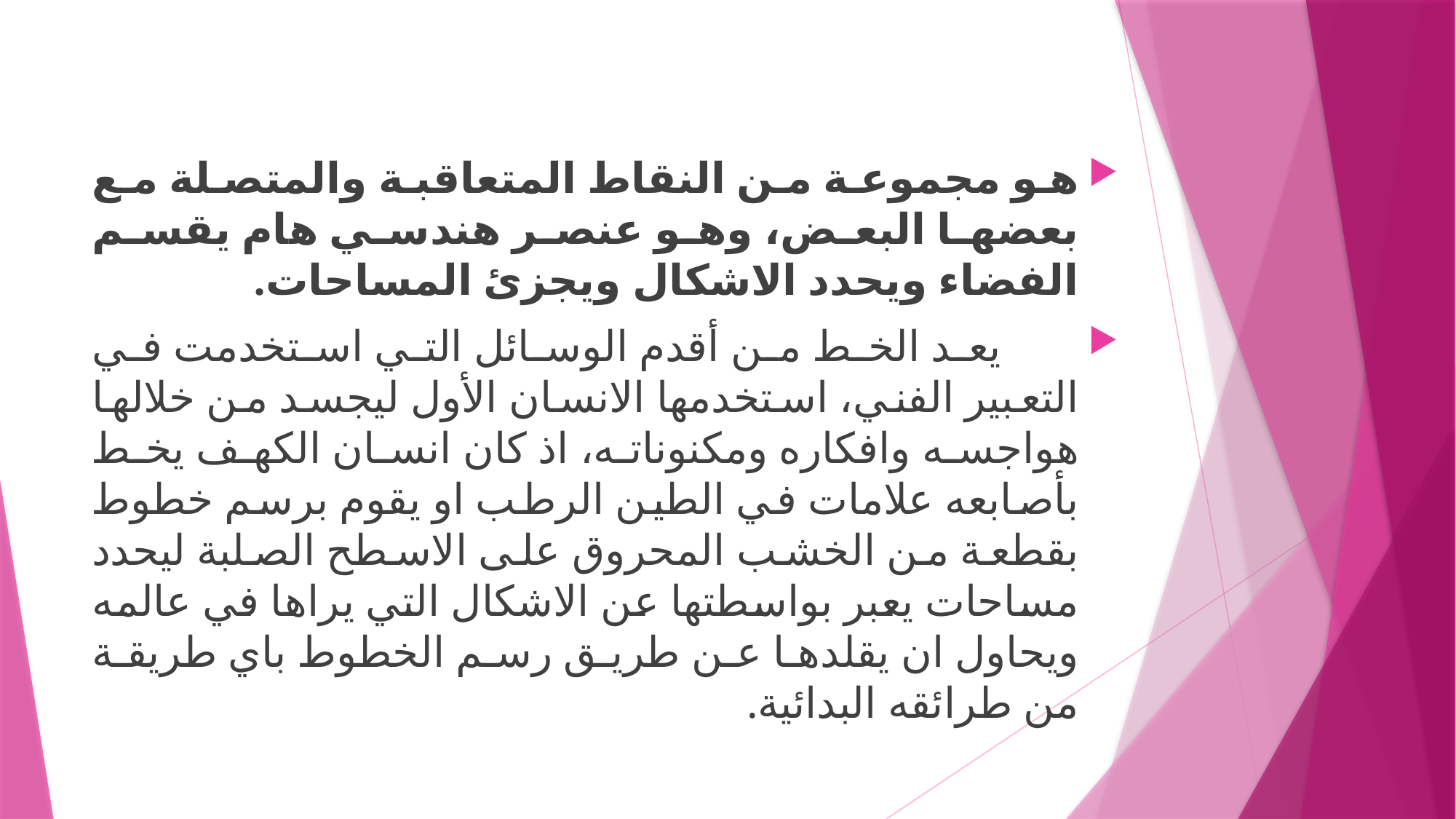

هو مجموعة من النقاط المتعاقبة والمتصلة مع بعضها البعض، وهو عنصر هندسي هام يقسم الفضاء ويحدد الاشكال ويجزئ المساحات.
       يعد الخط من أقدم الوسائل التي استخدمت في التعبير الفني، استخدمها الانسان الأول ليجسد من خلالها هواجسه وافكاره ومكنوناته، اذ كان انسان الكهف يخط بأصابعه علامات في الطين الرطب او يقوم برسم خطوط بقطعة من الخشب المحروق على الاسطح الصلبة ليحدد مساحات يعبر بواسطتها عن الاشكال التي يراها في عالمه ويحاول ان يقلدها عن طريق رسم الخطوط باي طريقة من طرائقه البدائية.